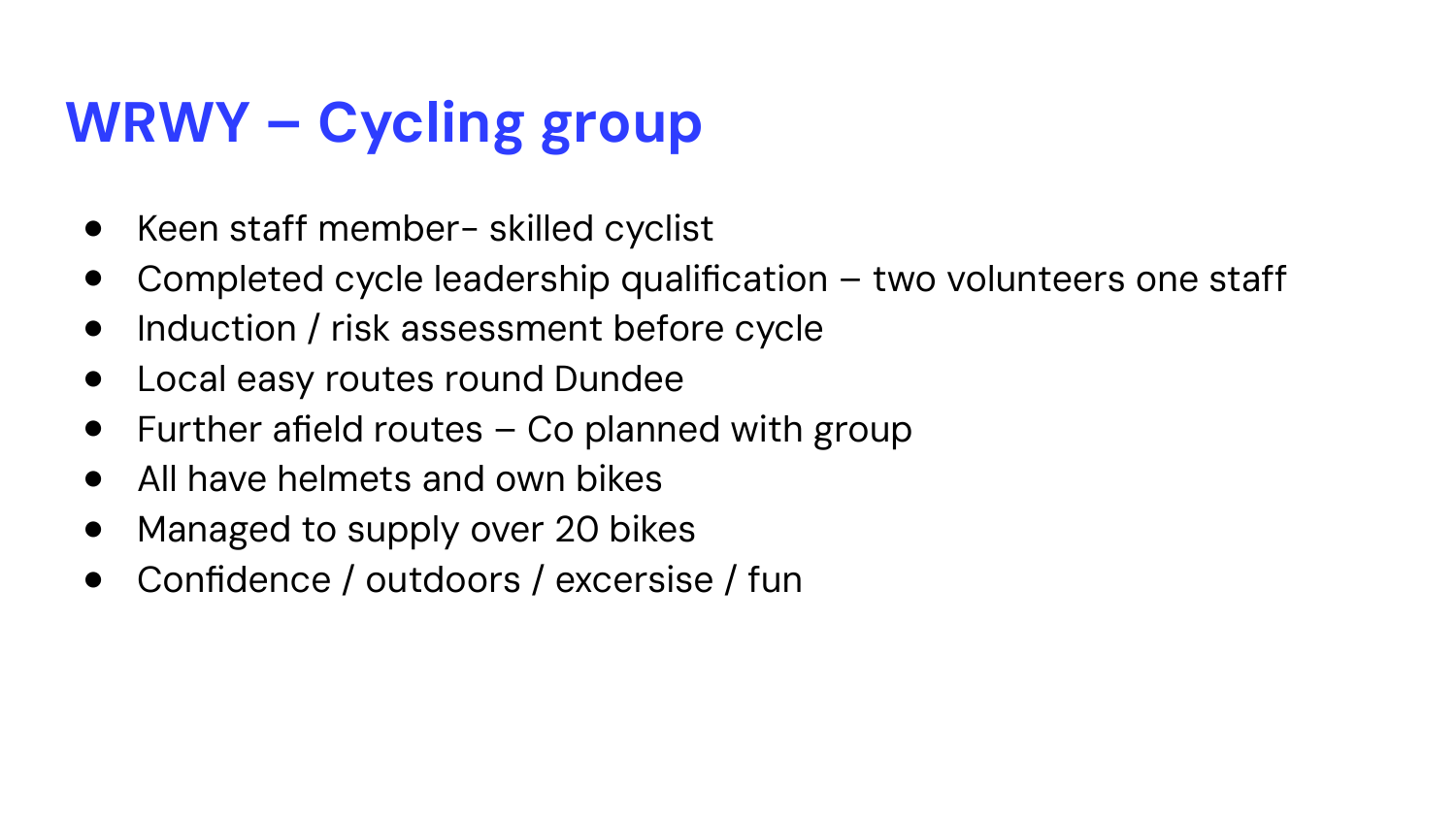

# WRWY – Cycling group
Keen staff member- skilled cyclist
Completed cycle leadership qualification – two volunteers one staff
Induction / risk assessment before cycle
Local easy routes round Dundee
Further afield routes – Co planned with group
All have helmets and own bikes
Managed to supply over 20 bikes
Confidence / outdoors / excersise / fun